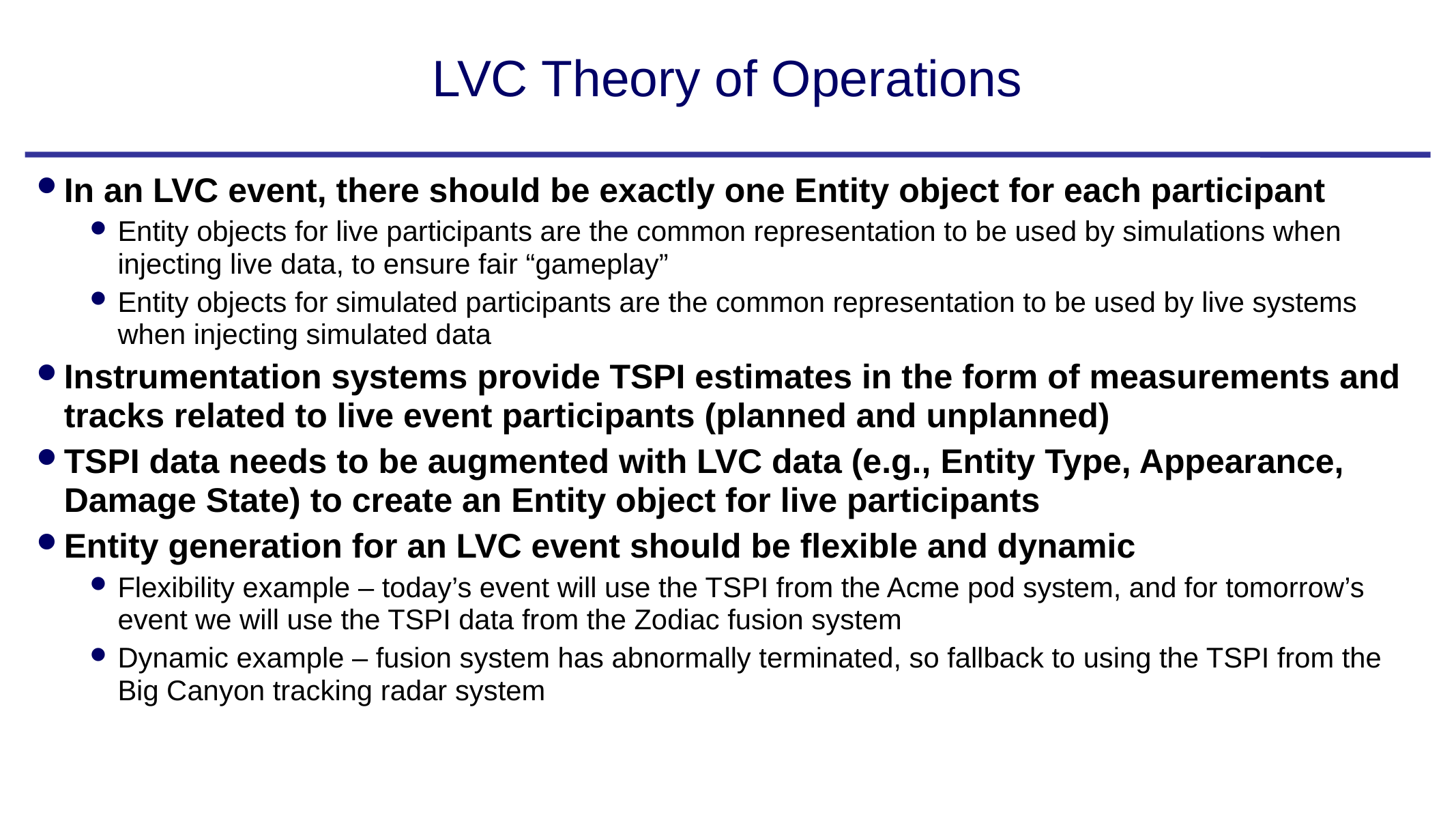

# LVC Theory of Operations
In an LVC event, there should be exactly one Entity object for each participant
Entity objects for live participants are the common representation to be used by simulations when injecting live data, to ensure fair “gameplay”
Entity objects for simulated participants are the common representation to be used by live systems when injecting simulated data
Instrumentation systems provide TSPI estimates in the form of measurements and tracks related to live event participants (planned and unplanned)
TSPI data needs to be augmented with LVC data (e.g., Entity Type, Appearance, Damage State) to create an Entity object for live participants
Entity generation for an LVC event should be flexible and dynamic
Flexibility example – today’s event will use the TSPI from the Acme pod system, and for tomorrow’s event we will use the TSPI data from the Zodiac fusion system
Dynamic example – fusion system has abnormally terminated, so fallback to using the TSPI from the Big Canyon tracking radar system